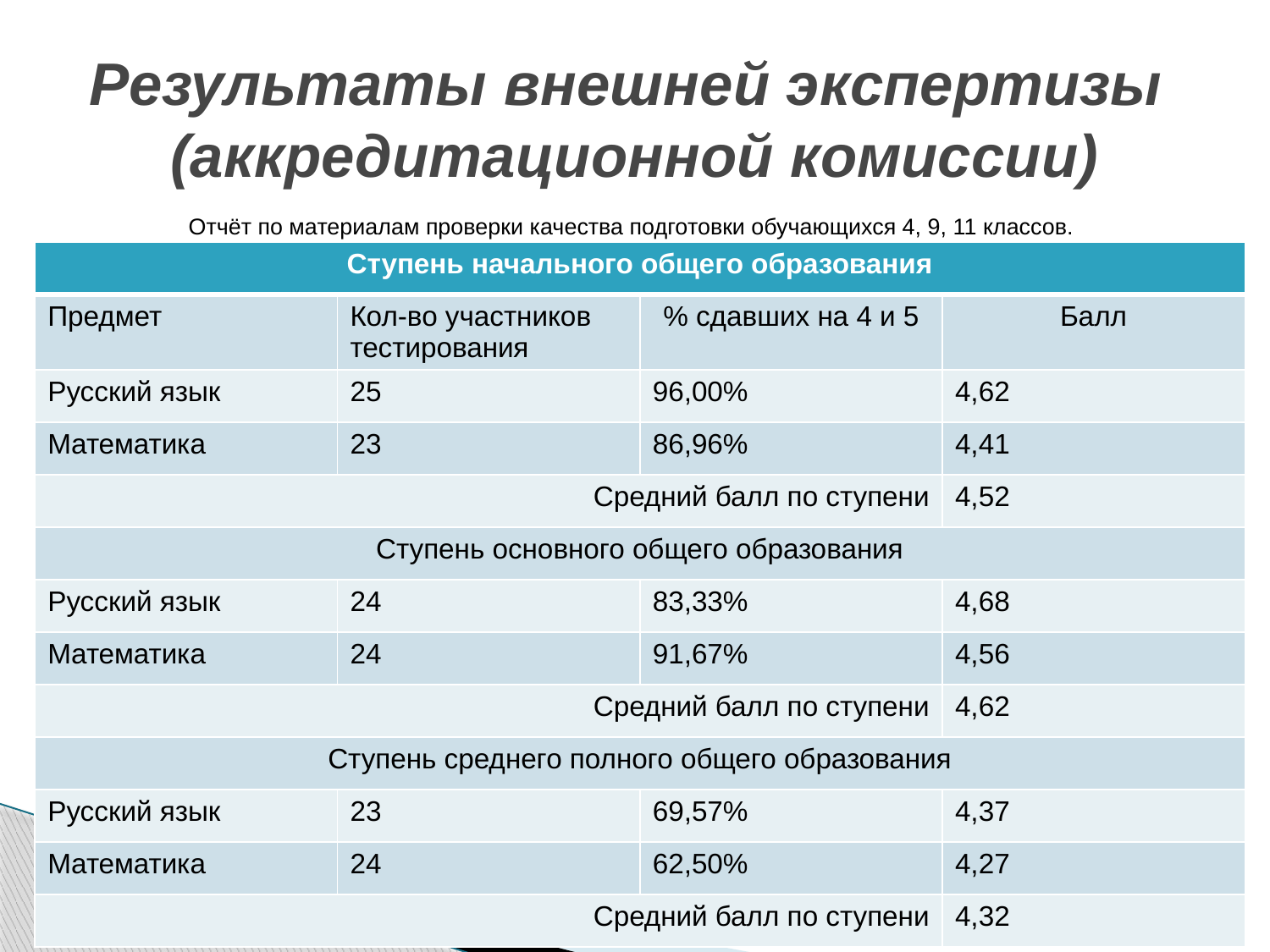

# Результаты внешней экспертизы (аккредитационной комиссии)
Отчёт по материалам проверки качества подготовки обучающихся 4, 9, 11 классов.

| Ступень начального общего образования |  |  |  |
| --- | --- | --- | --- |
| Предмет | Кол-во участников тестирования | % сдавших на 4 и 5 | Балл |
| Русский язык | 25 | 96,00% | 4,62 |
| Математика | 23 | 86,96% | 4,41 |
| Средний балл по ступени |  |  | 4,52 |
| Ступень основного общего образования |  |  |  |
| Русский язык | 24 | 83,33% | 4,68 |
| Математика | 24 | 91,67% | 4,56 |
| Средний балл по ступени |  |  | 4,62 |
| Ступень среднего полного общего образования |  |  |  |
| Русский язык | 23 | 69,57% | 4,37 |
| Математика | 24 | 62,50% | 4,27 |
| Средний балл по ступени |  |  | 4,32 |
67